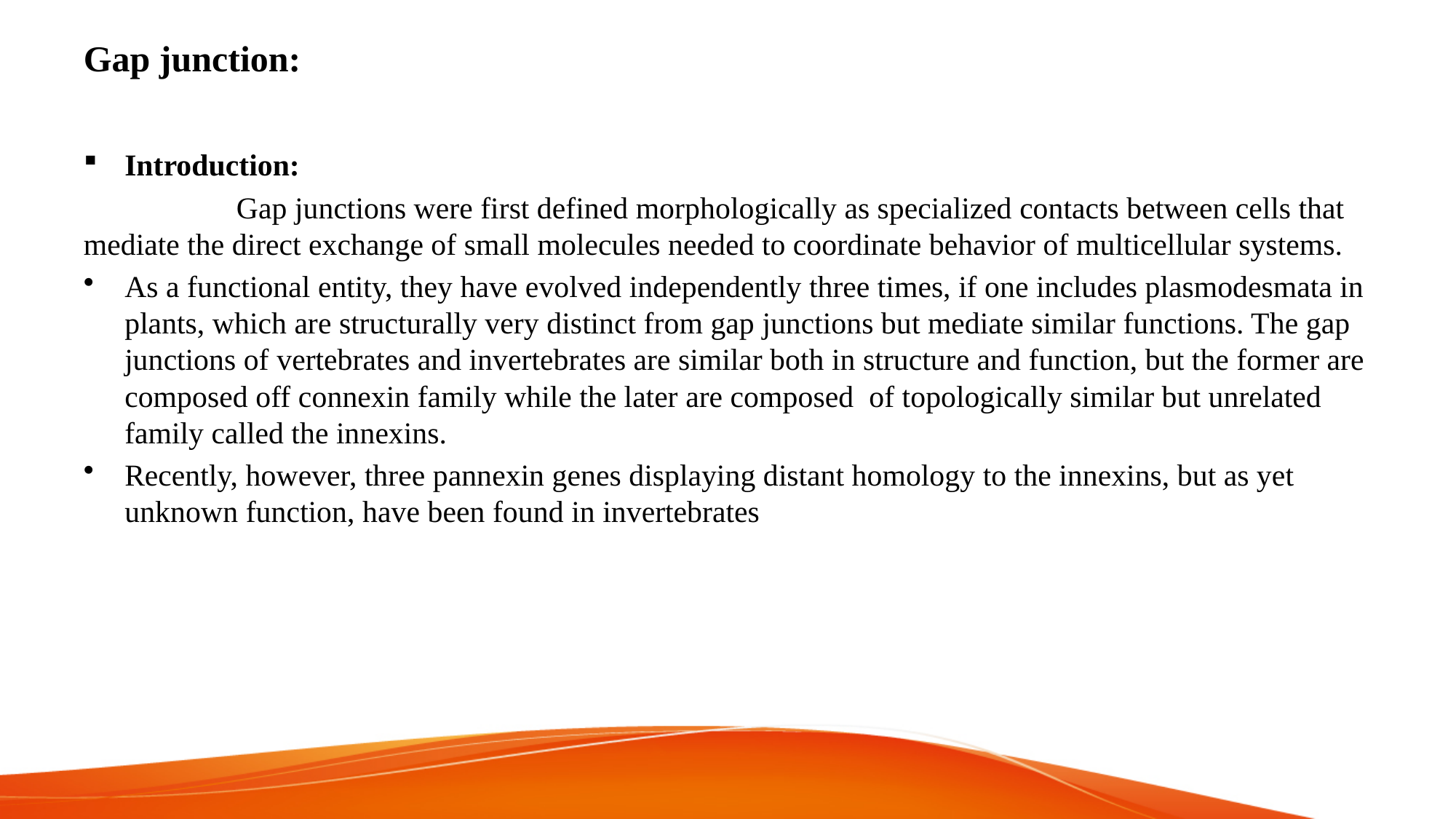

# Gap junction:
Introduction:
                    Gap junctions were first defined morphologically as specialized contacts between cells that mediate the direct exchange of small molecules needed to coordinate behavior of multicellular systems.
As a functional entity, they have evolved independently three times, if one includes plasmodesmata in plants, which are structurally very distinct from gap junctions but mediate similar functions. The gap junctions of vertebrates and invertebrates are similar both in structure and function, but the former are composed off connexin family while the later are composed  of topologically similar but unrelated family called the innexins.
Recently, however, three pannexin genes displaying distant homology to the innexins, but as yet unknown function, have been found in invertebrates